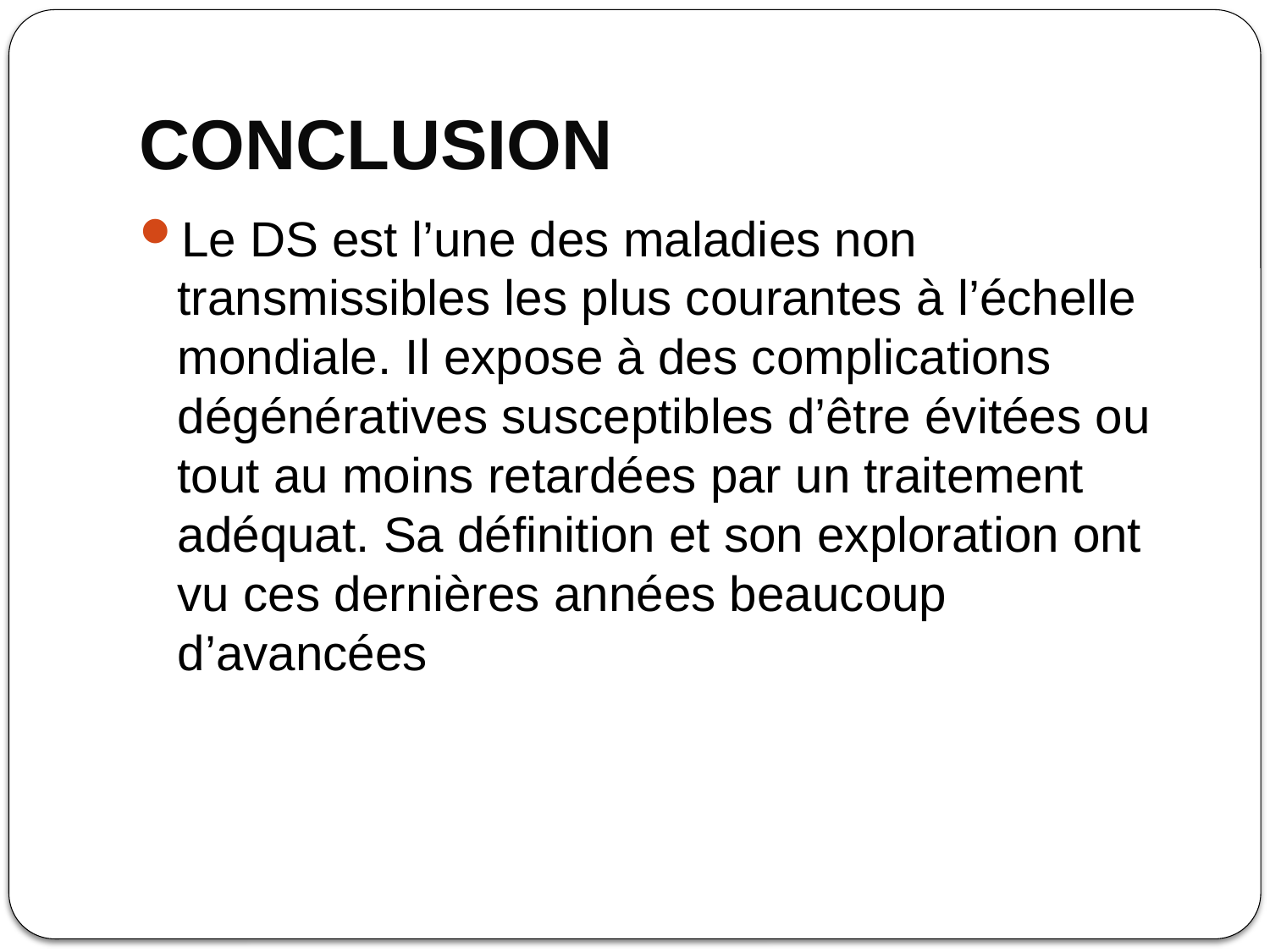

# CONCLUSION
Le DS est l’une des maladies non transmissibles les plus courantes à l’échelle mondiale. Il expose à des complications dégénératives susceptibles d’être évitées ou tout au moins retardées par un traitement adéquat. Sa définition et son exploration ont vu ces dernières années beaucoup d’avancées